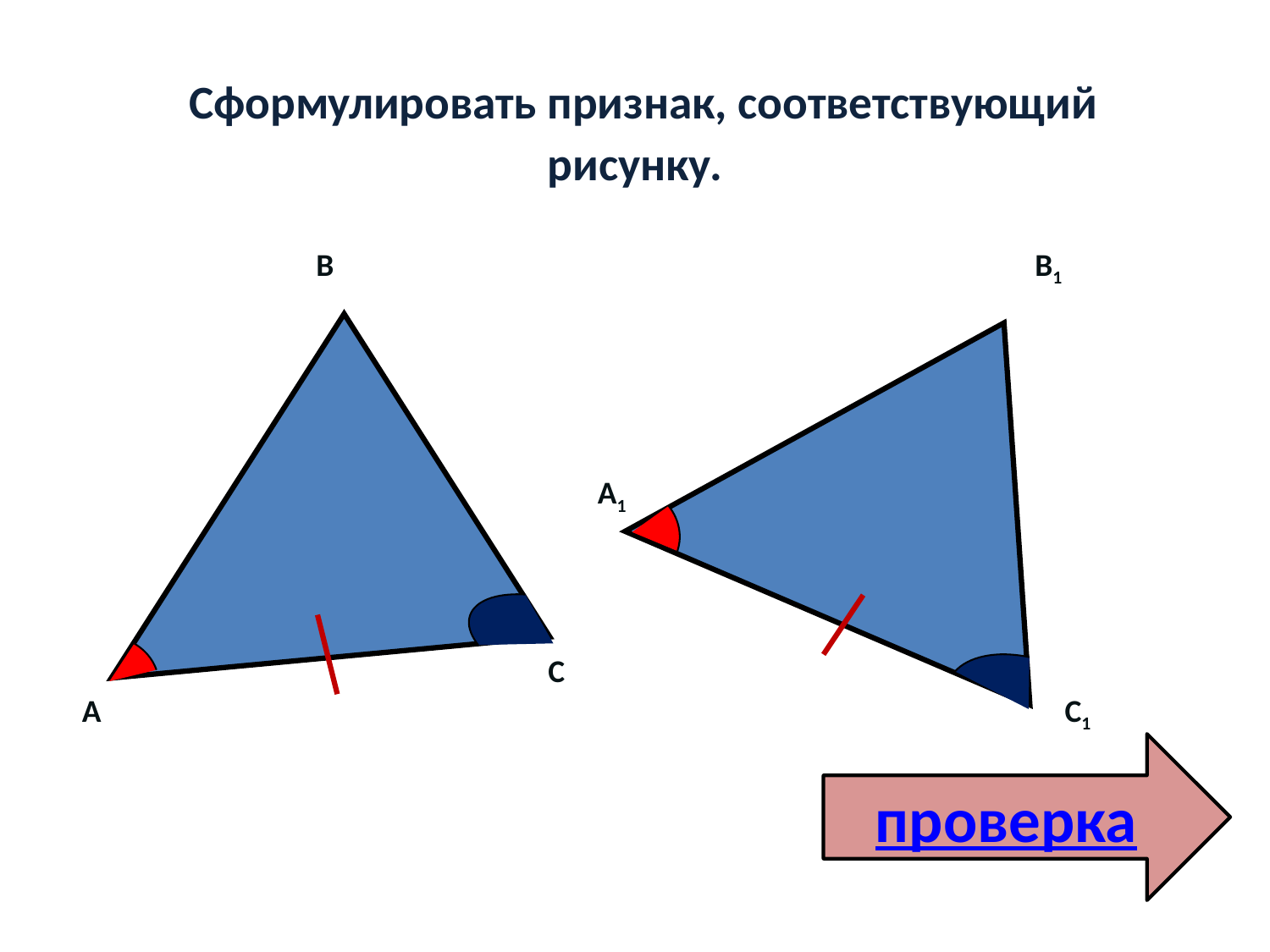

# Сформулировать признак, соответствующий рисунку.
В
В1

A1

С

А
С1
проверка